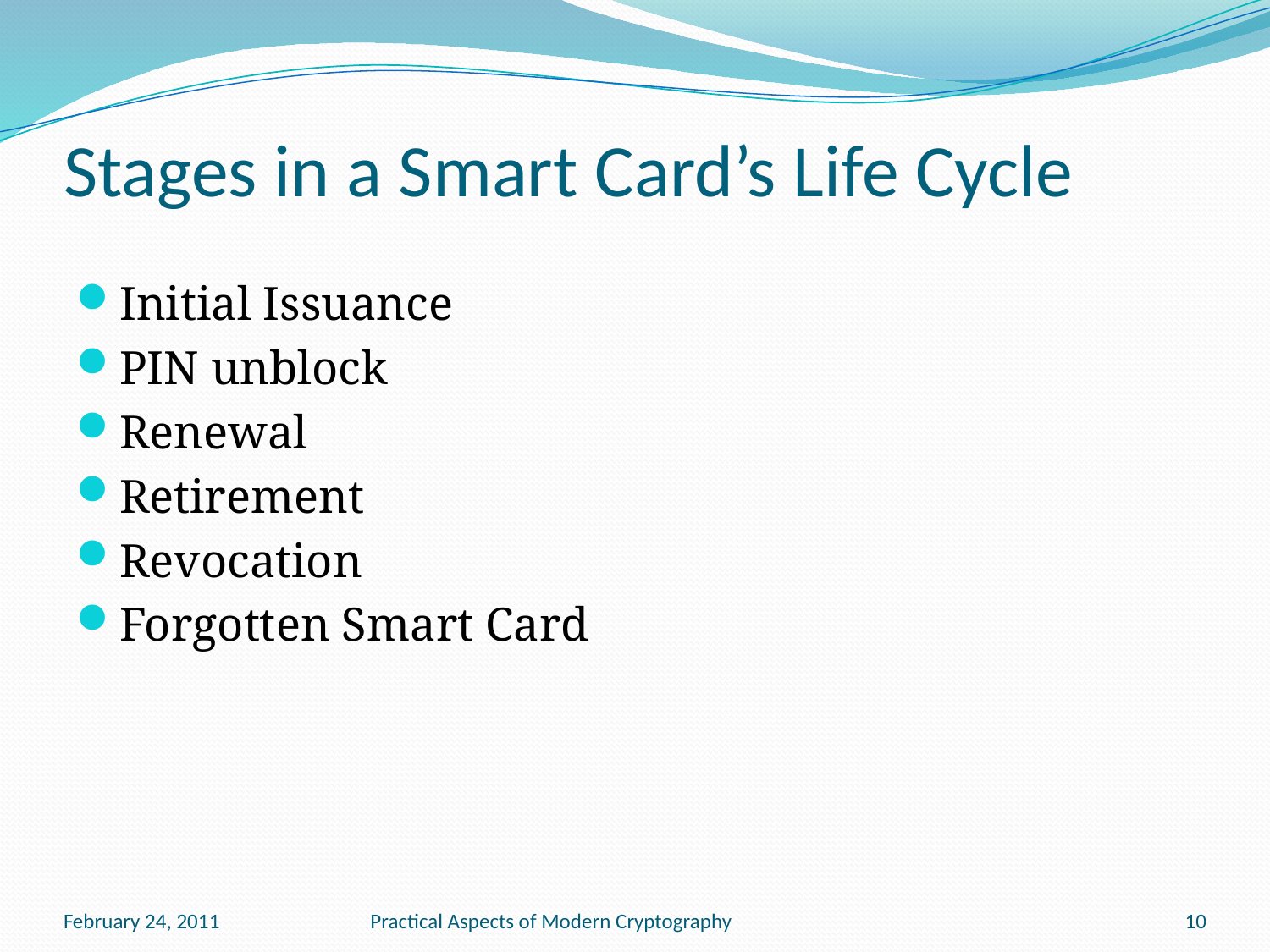

# Stages in a Smart Card’s Life Cycle
Initial Issuance
PIN unblock
Renewal
Retirement
Revocation
Forgotten Smart Card
February 24, 2011
Practical Aspects of Modern Cryptography
10